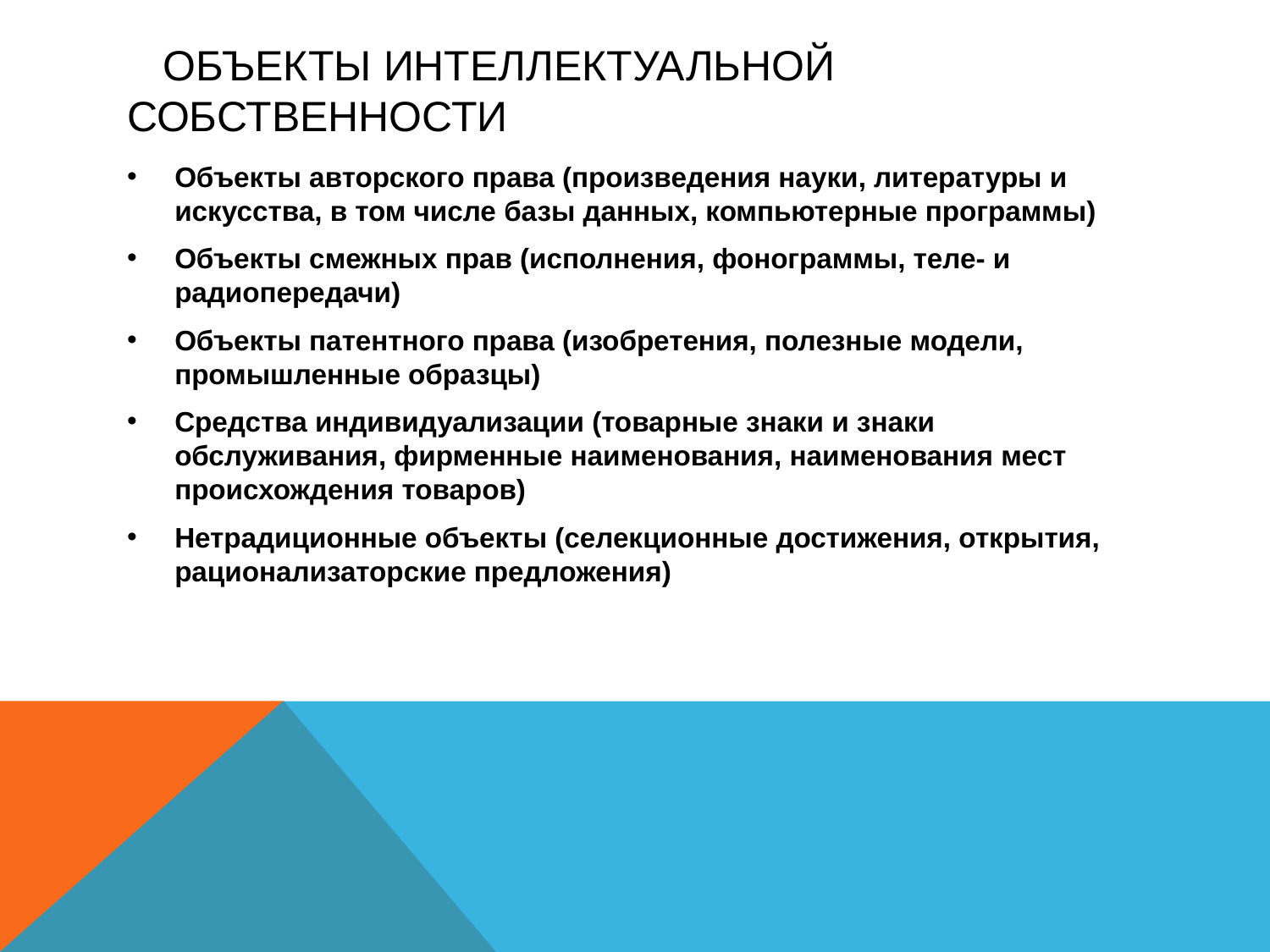

# Объекты интеллектуальной собственности
Объекты авторского права (произведения науки, литературы и искусства, в том числе базы данных, компьютерные программы)
Объекты смежных прав (исполнения, фонограммы, теле- и радиопередачи)
Объекты патентного права (изобретения, полезные модели, промышленные образцы)
Средства индивидуализации (товарные знаки и знаки обслуживания, фирменные наименования, наименования мест происхождения товаров)
Нетрадиционные объекты (селекционные достижения, открытия, рационализаторские предложения)